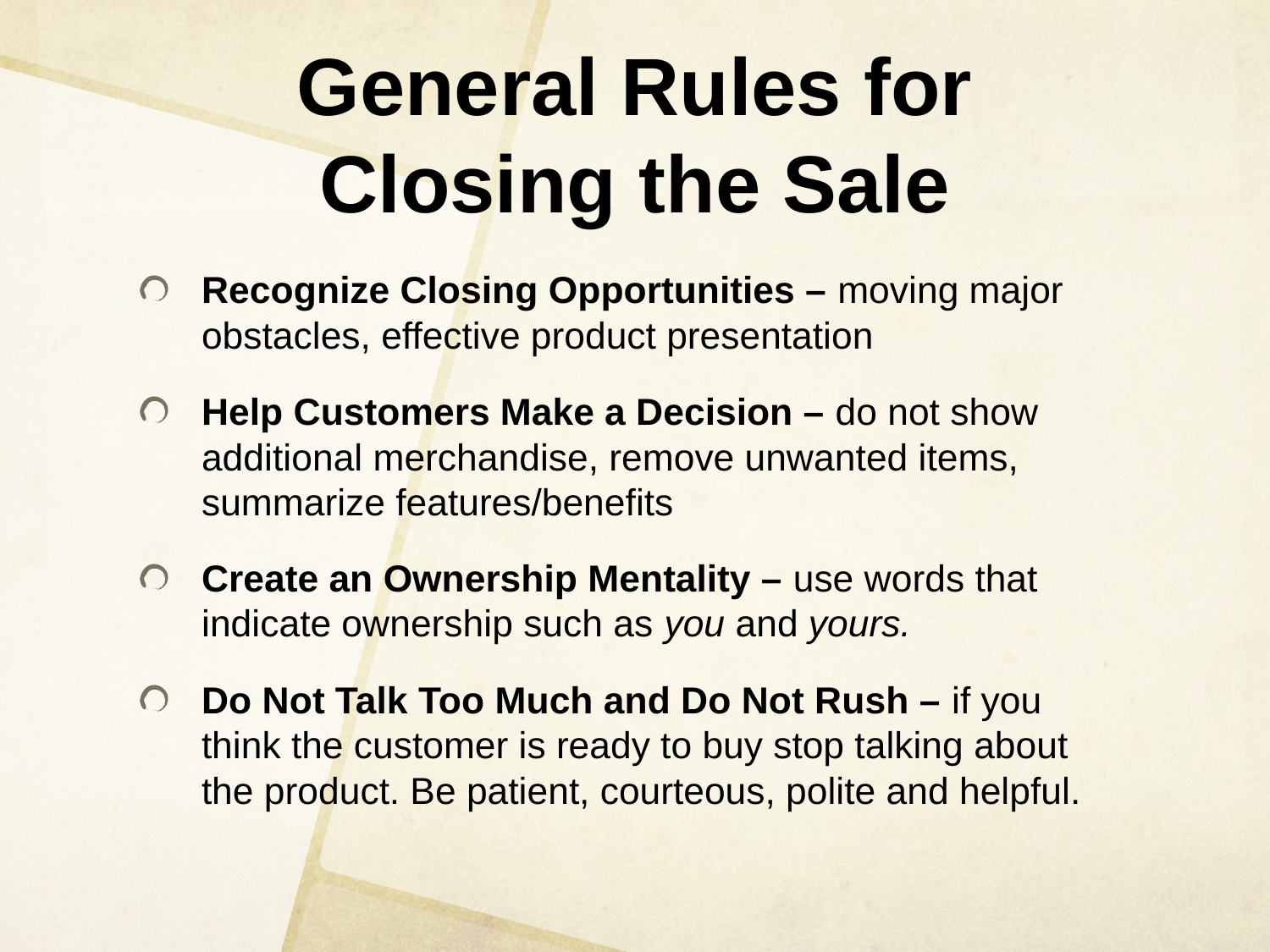

# General Rules for Closing the Sale
Recognize Closing Opportunities – moving major obstacles, effective product presentation
Help Customers Make a Decision – do not show additional merchandise, remove unwanted items, summarize features/benefits
Create an Ownership Mentality – use words that indicate ownership such as you and yours.
Do Not Talk Too Much and Do Not Rush – if you think the customer is ready to buy stop talking about the product. Be patient, courteous, polite and helpful.